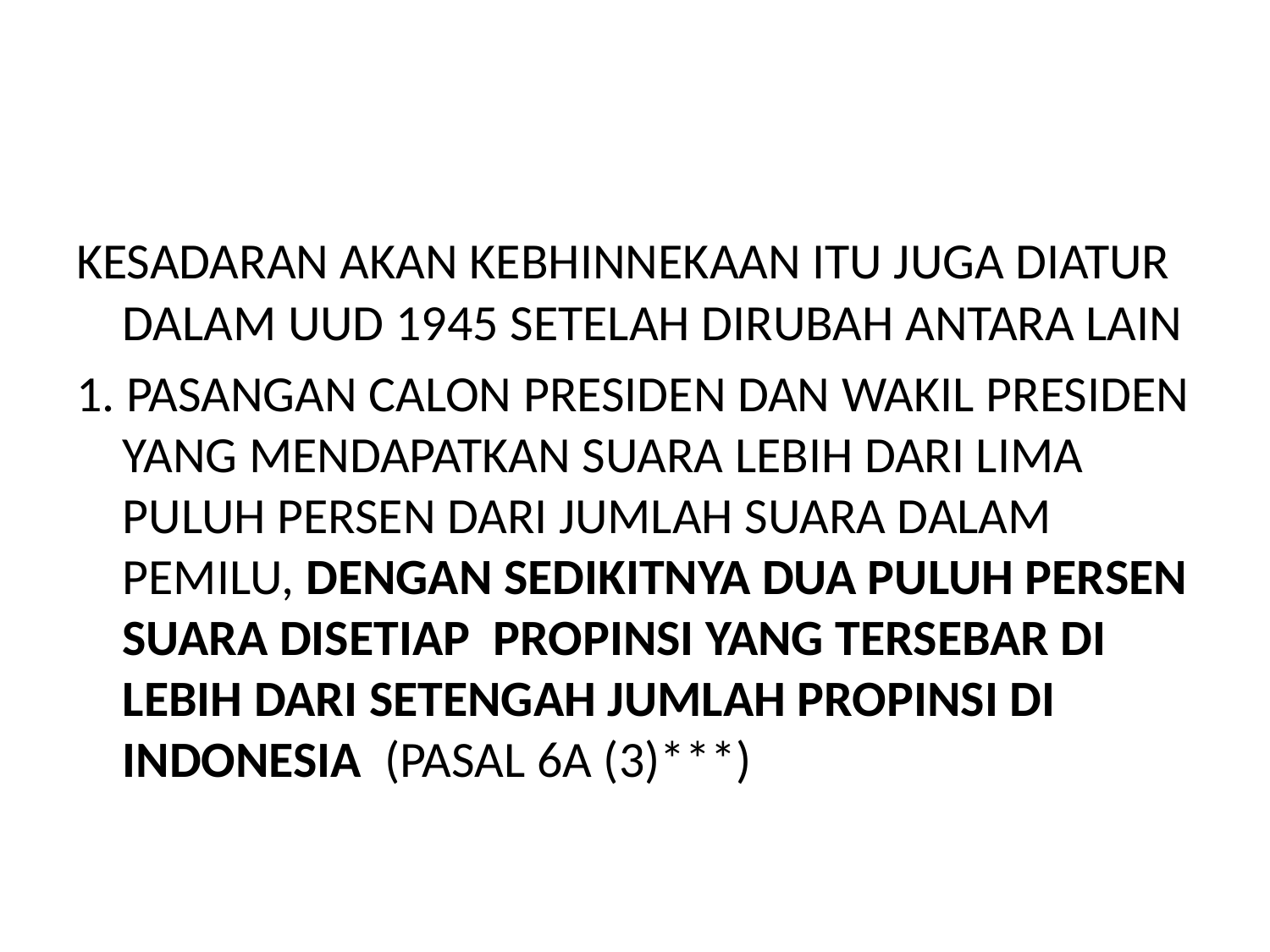

#
KESADARAN AKAN KEBHINNEKAAN ITU JUGA DIATUR DALAM UUD 1945 SETELAH DIRUBAH ANTARA LAIN
1. PASANGAN CALON PRESIDEN DAN WAKIL PRESIDEN YANG MENDAPATKAN SUARA LEBIH DARI LIMA PULUH PERSEN DARI JUMLAH SUARA DALAM PEMILU, DENGAN SEDIKITNYA DUA PULUH PERSEN SUARA DISETIAP  PROPINSI YANG TERSEBAR DI LEBIH DARI SETENGAH JUMLAH PROPINSI DI INDONESIA  (PASAL 6A (3)***)